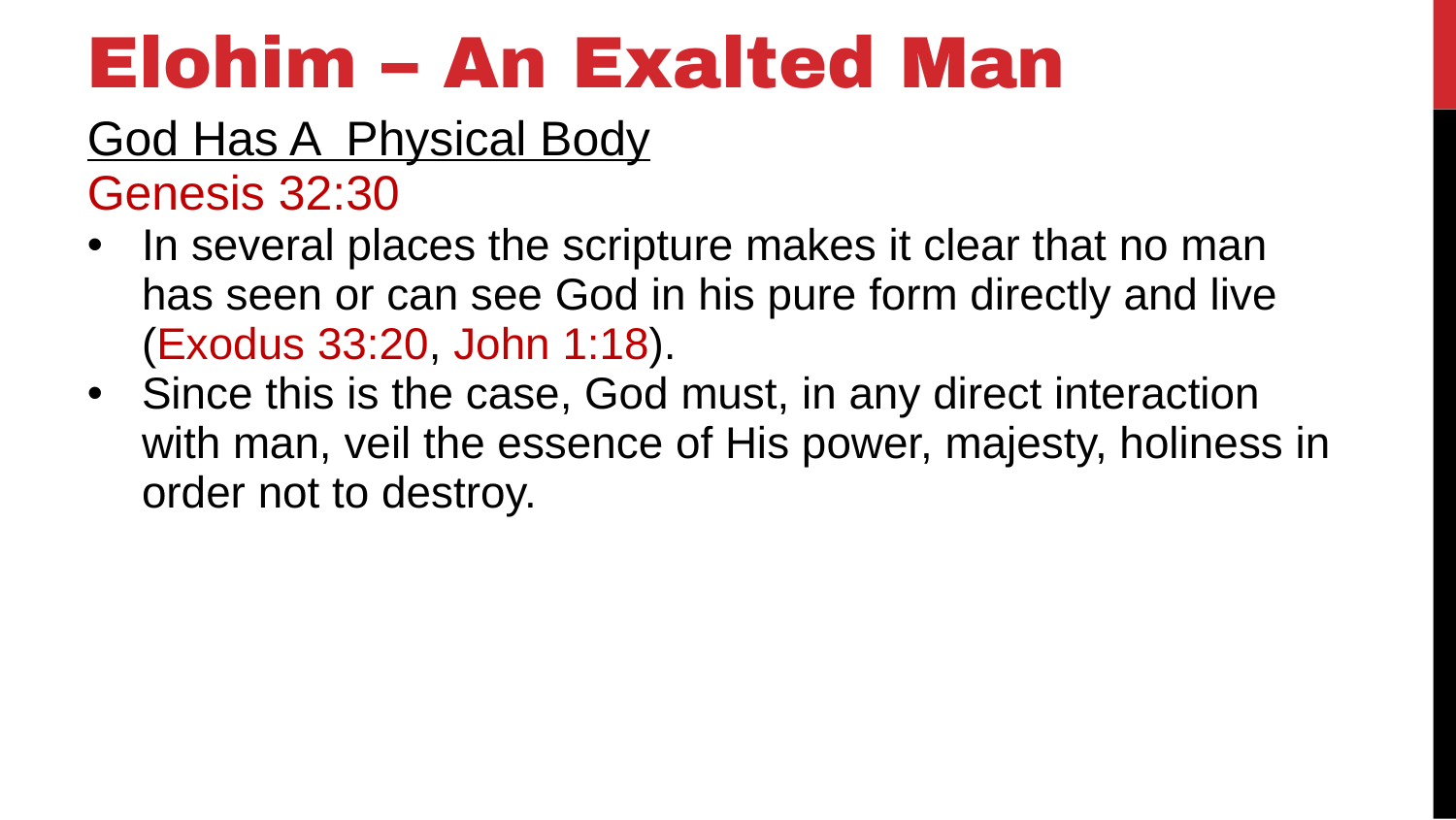

22
Elohim – An Exalted Man
God Has A  Physical Body
Genesis 32:30
In several places the scripture makes it clear that no man has seen or can see God in his pure form directly and live (Exodus 33:20, John 1:18).
Since this is the case, God must, in any direct interaction with man, veil the essence of His power, majesty, holiness in order not to destroy.